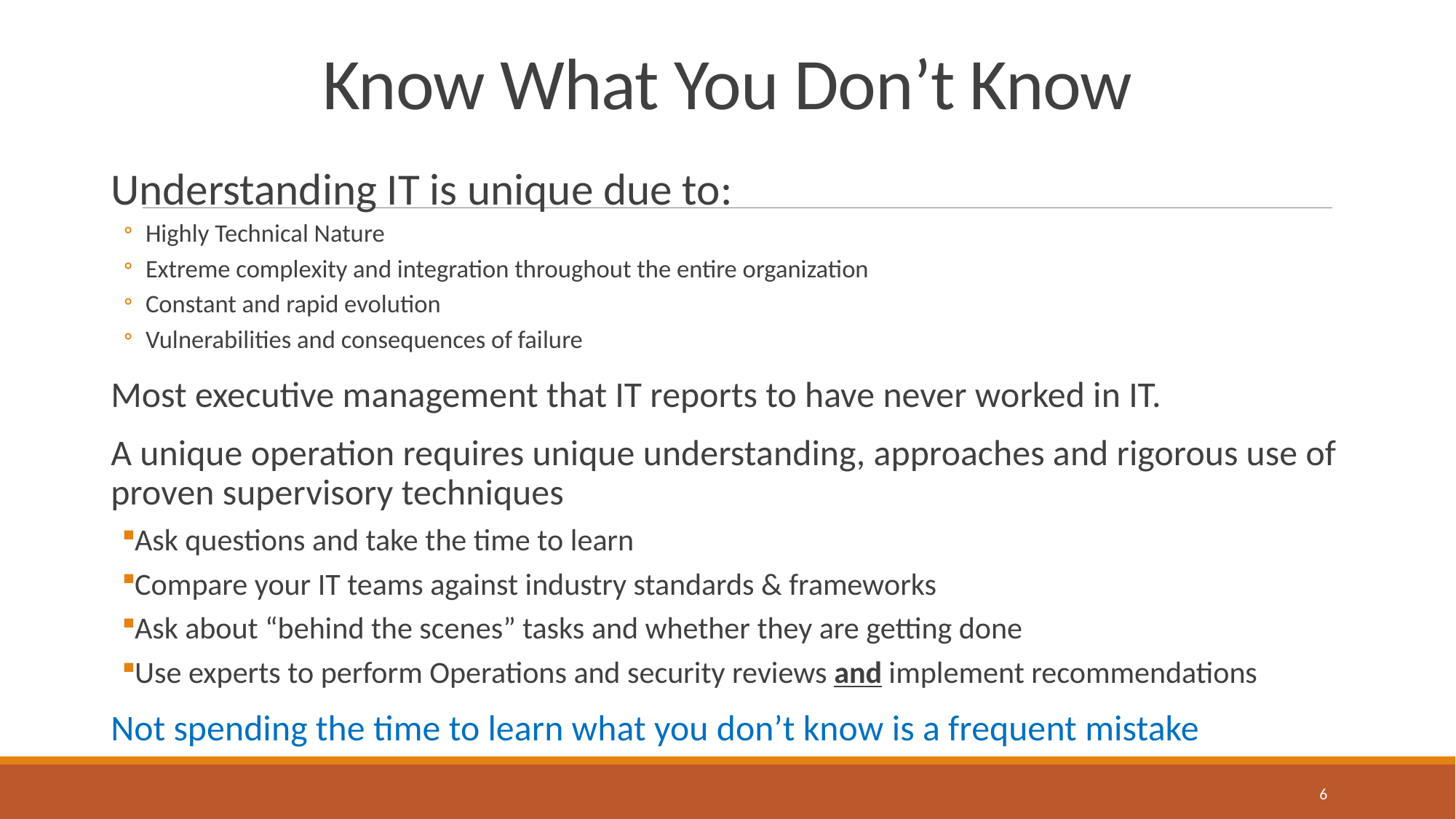

# Know What You Don’t Know
Understanding IT is unique due to:
Highly Technical Nature
Extreme complexity and integration throughout the entire organization
Constant and rapid evolution
Vulnerabilities and consequences of failure
Most executive management that IT reports to have never worked in IT.
A unique operation requires unique understanding, approaches and rigorous use of proven supervisory techniques
Ask questions and take the time to learn
Compare your IT teams against industry standards & frameworks
Ask about “behind the scenes” tasks and whether they are getting done
Use experts to perform Operations and security reviews and implement recommendations
Not spending the time to learn what you don’t know is a frequent mistake

6